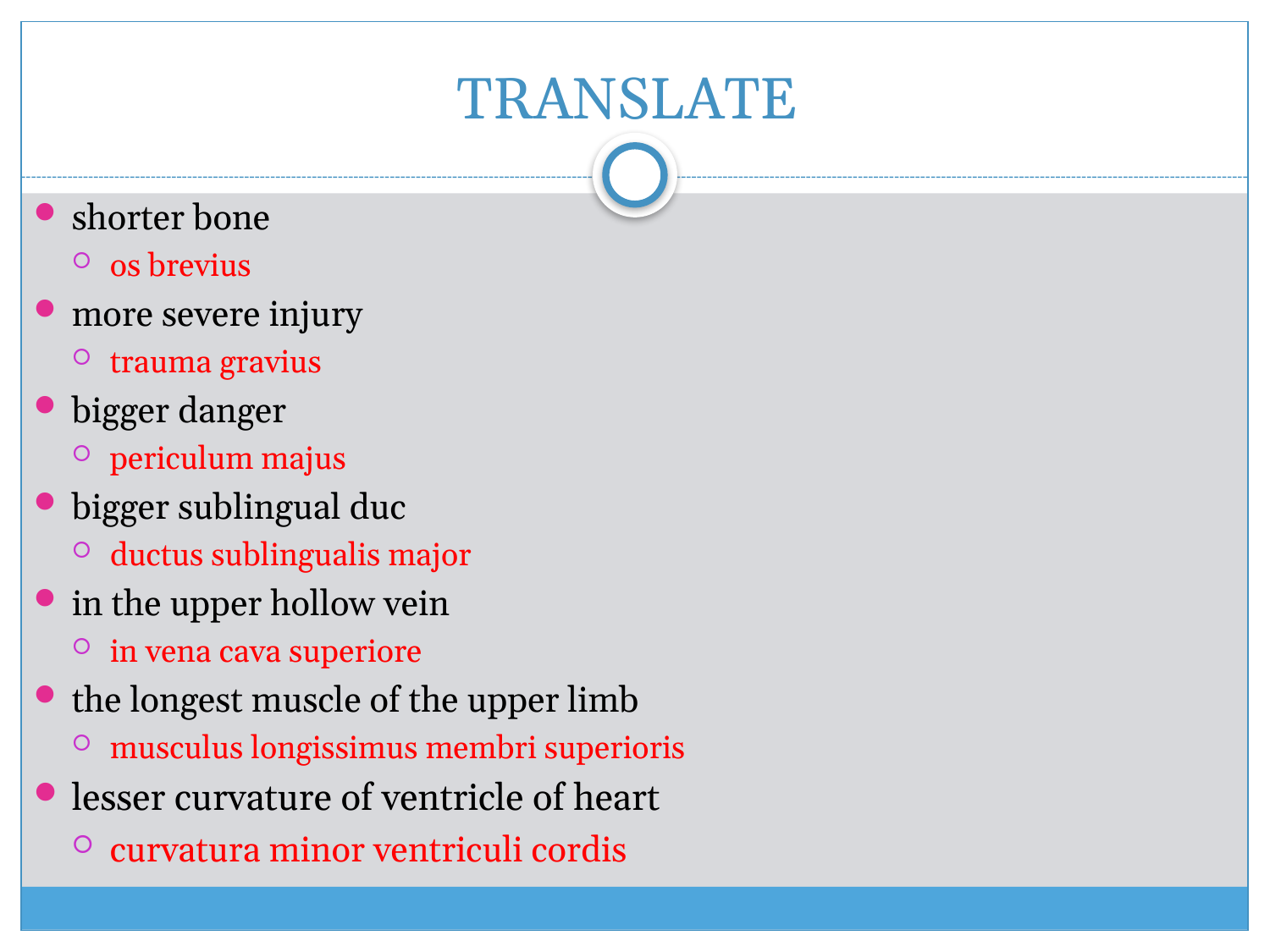

# TRANSLATE
shorter bone
os brevius
more severe injury
trauma gravius
bigger danger
periculum majus
bigger sublingual duc
ductus sublingualis major
in the upper hollow vein
in vena cava superiore
the longest muscle of the upper limb
musculus longissimus membri superioris
lesser curvature of ventricle of heart
curvatura minor ventriculi cordis